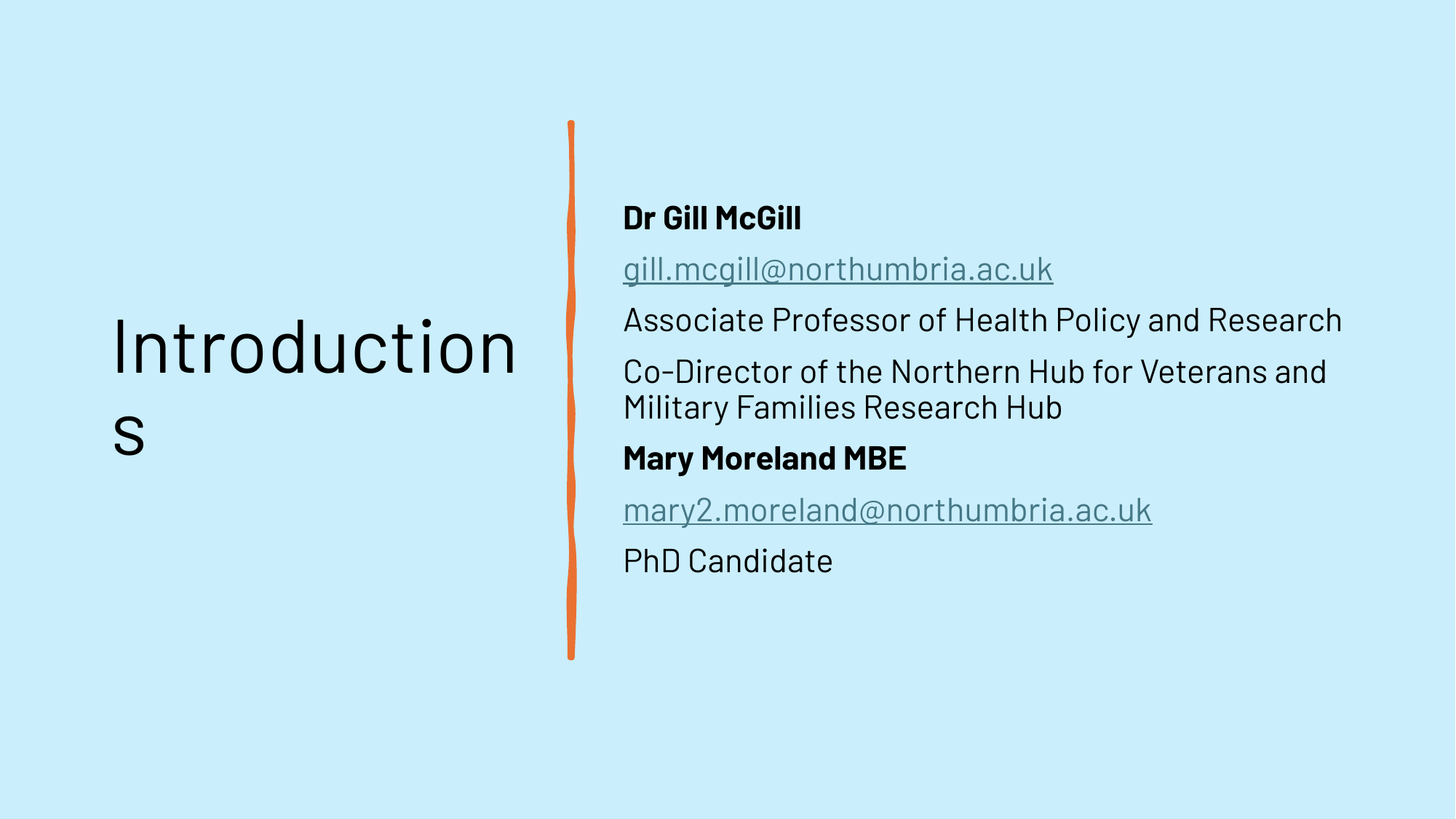

# Introductions
Dr Gill McGill
gill.mcgill@northumbria.ac.uk
Associate Professor of Health Policy and Research
Co-Director of the Northern Hub for Veterans and Military Families Research Hub
Mary Moreland MBE
mary2.moreland@northumbria.ac.uk
PhD Candidate